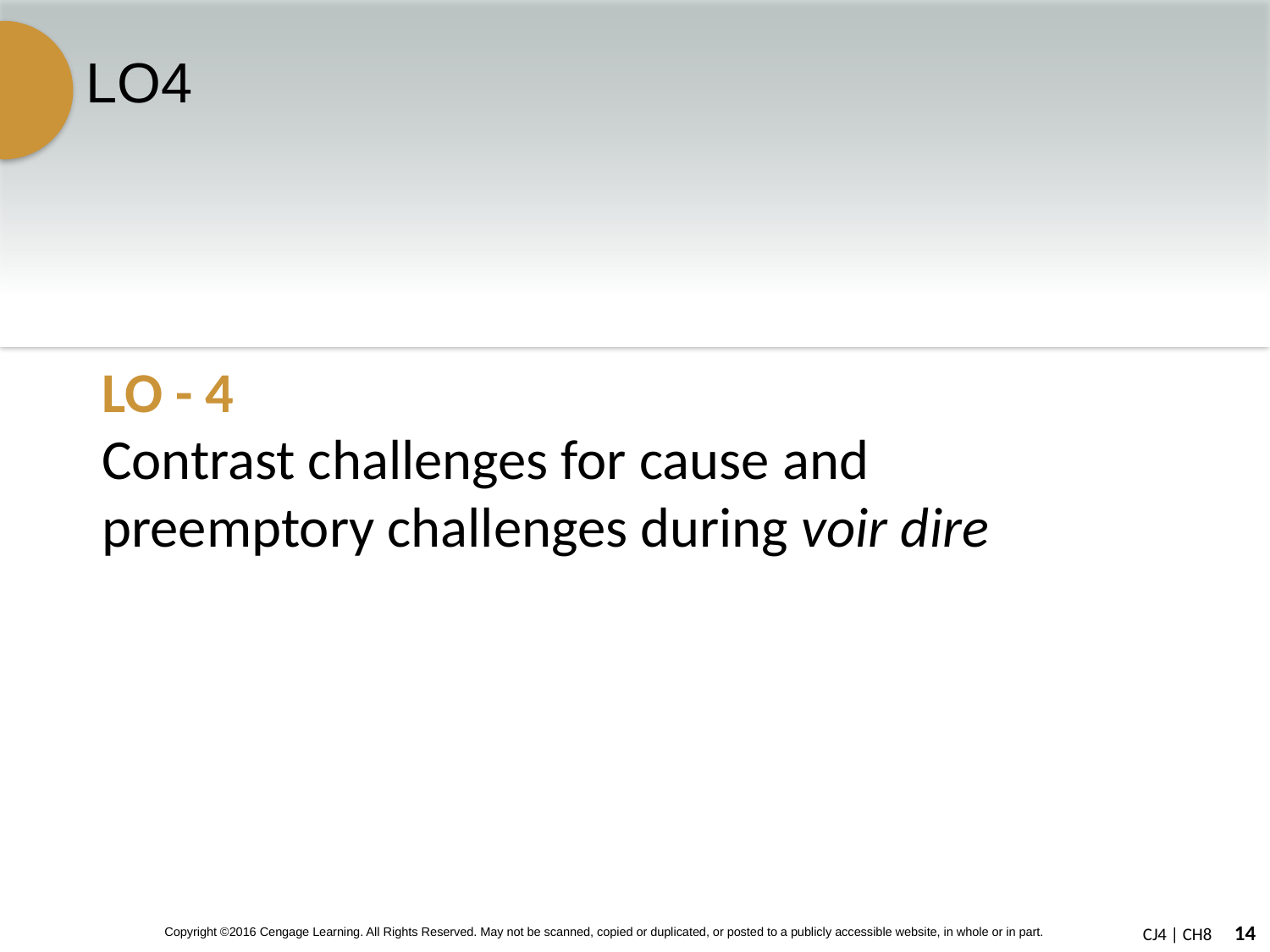

# LO4
LO - 4
Contrast challenges for cause and preemptory challenges during voir dire